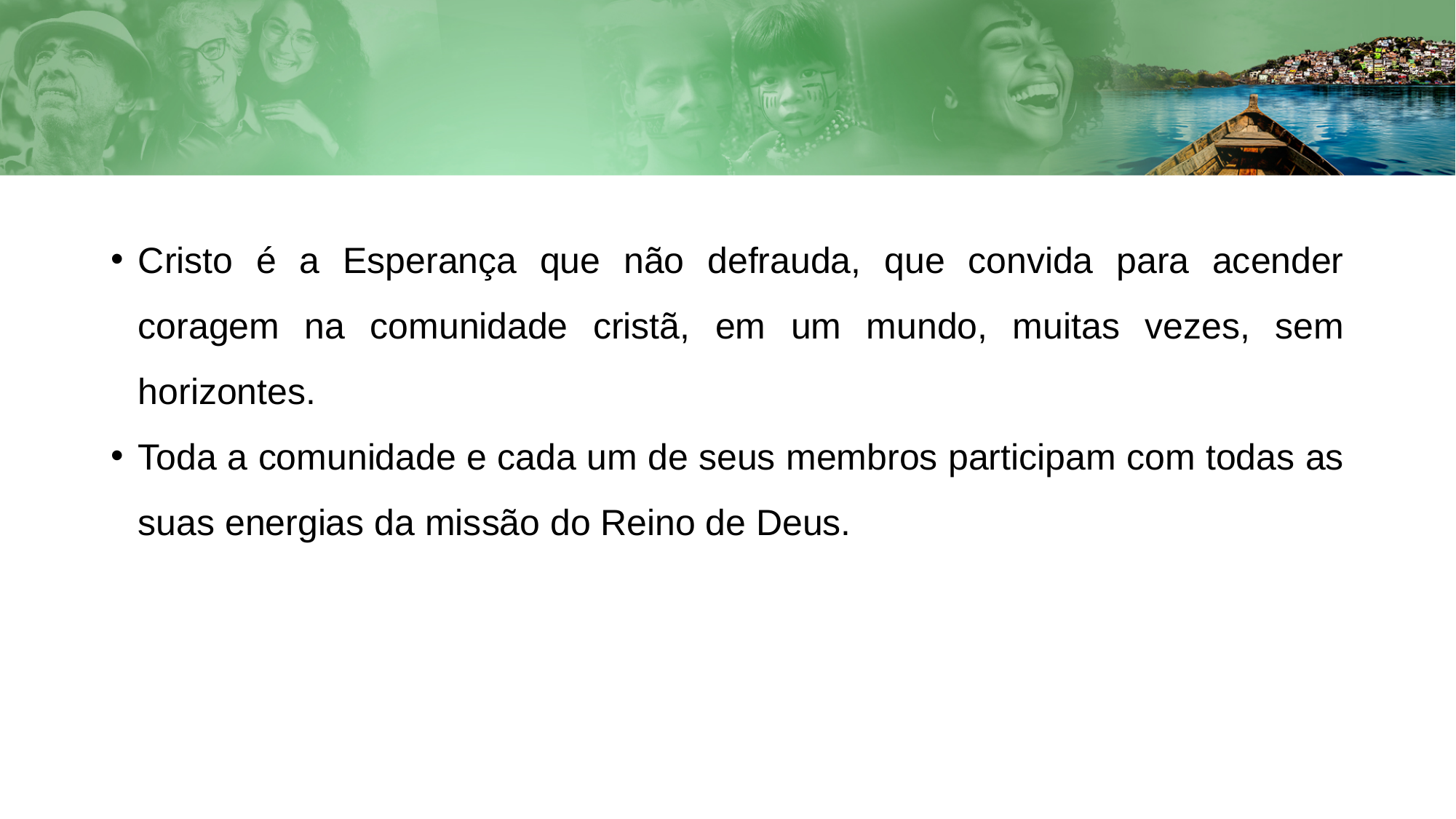

Cristo é a Esperança que não defrauda, que convida para acender coragem na comunidade cristã, em um mundo, muitas vezes, sem horizontes.
Toda a comunidade e cada um de seus membros participam com todas as suas energias da missão do Reino de Deus.